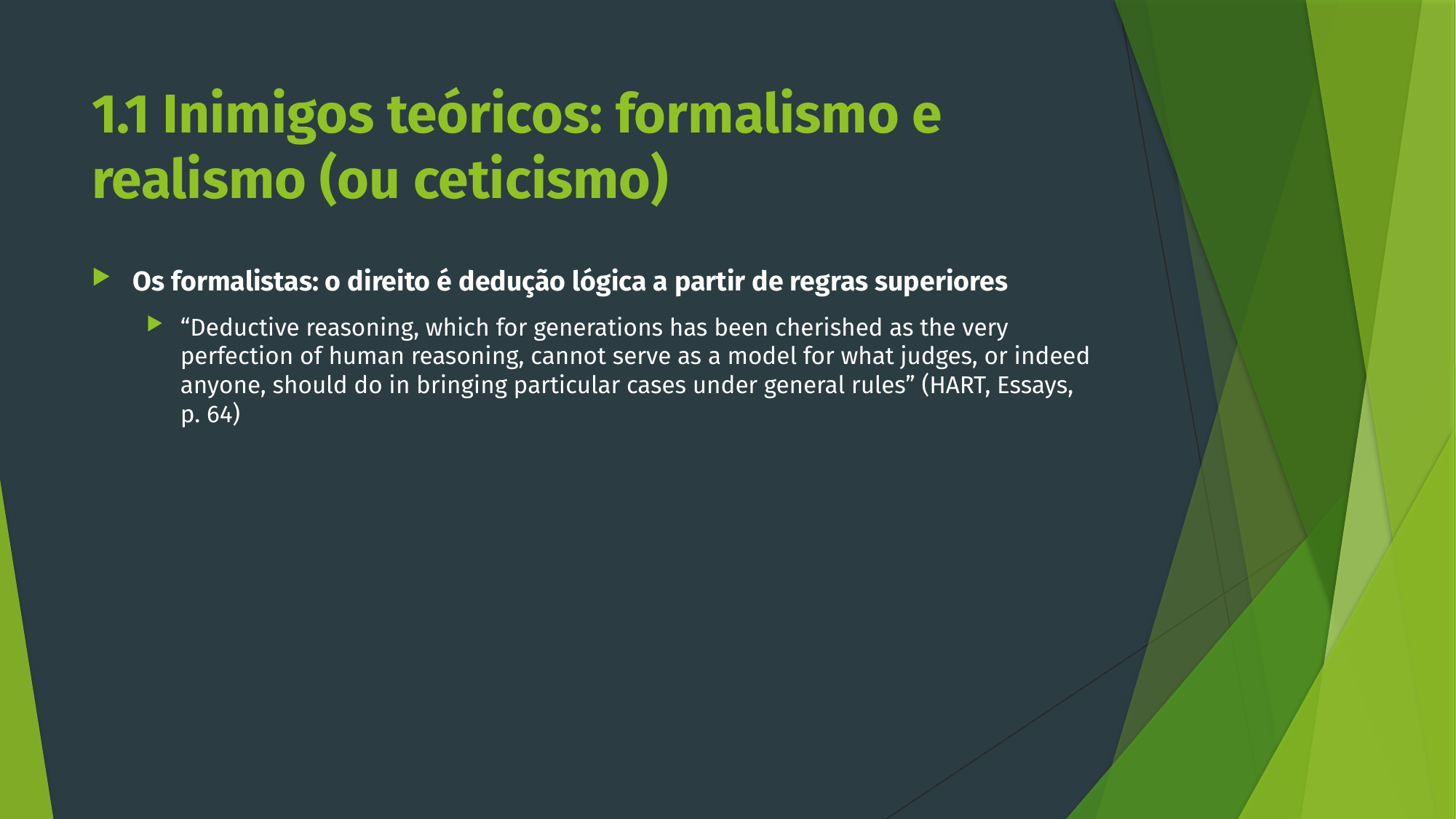

# 1.1 Inimigos teóricos: formalismo e realismo (ou ceticismo)
Os formalistas: o direito é dedução lógica a partir de regras superiores
“Deductive reasoning, which for generations has been cherished as the very perfection of human reasoning, cannot serve as a model for what judges, or indeed anyone, should do in bringing particular cases under general rules” (HART, Essays, p. 64)